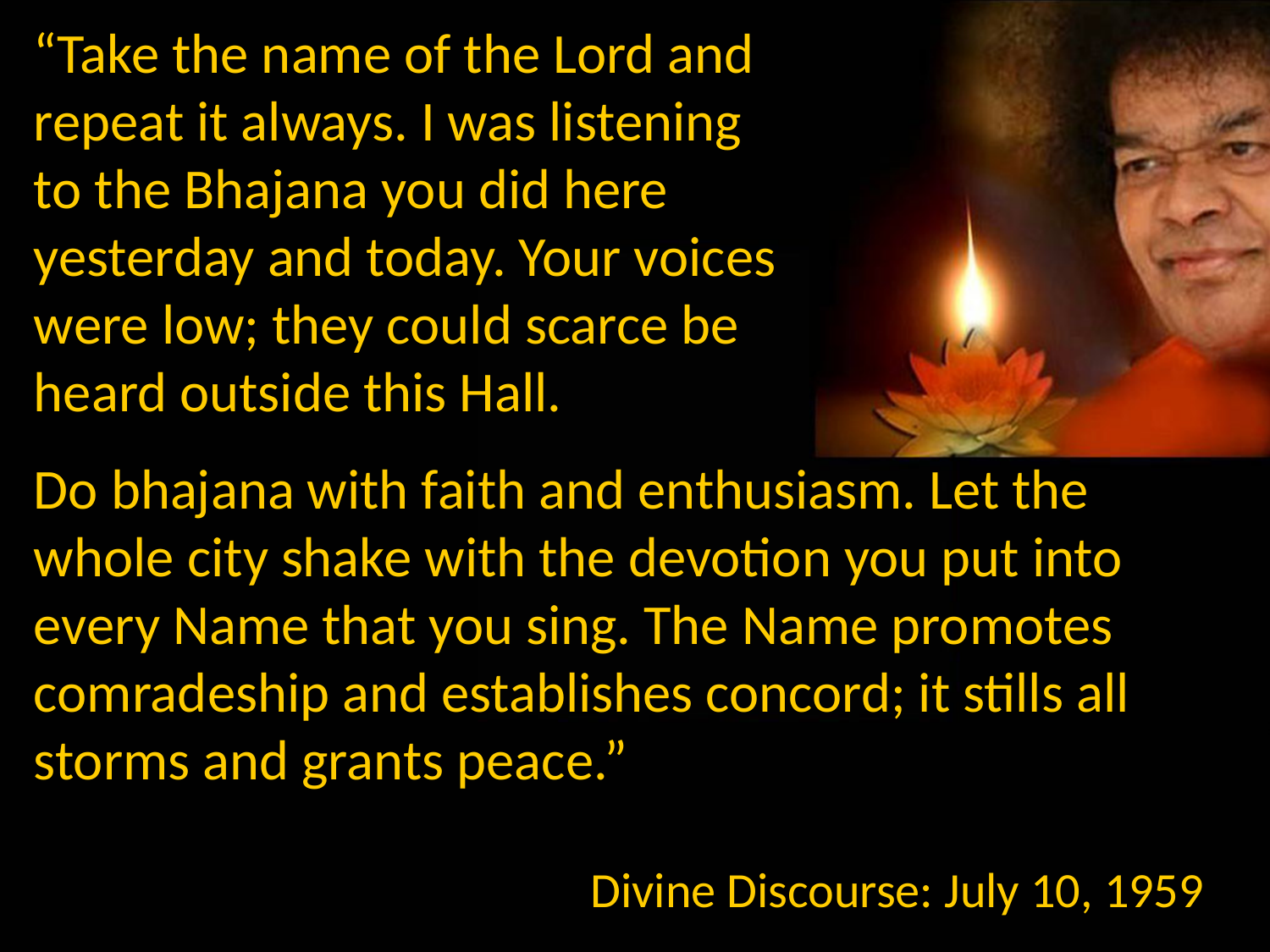

“Take the name of the Lord and
repeat it always. I was listening
to the Bhajana you did here
yesterday and today. Your voices
were low; they could scarce be
heard outside this Hall.

Do bhajana with faith and enthusiasm. Let the whole city shake with the devotion you put into every Name that you sing. The Name promotes comradeship and establishes concord; it stills all storms and grants peace.”

Divine Discourse: July 10, 1959